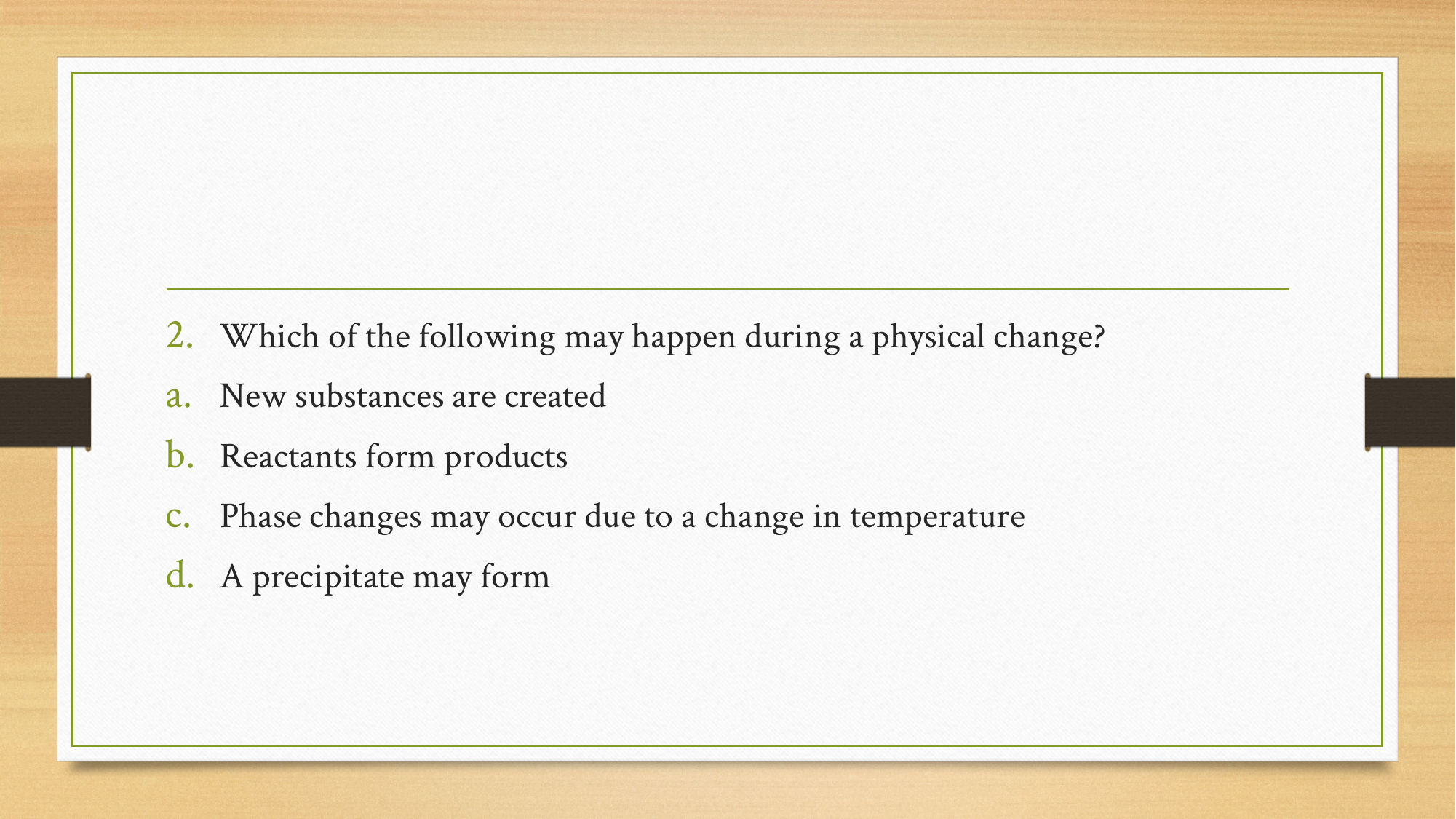

#
Which of the following may happen during a physical change?
New substances are created
Reactants form products
Phase changes may occur due to a change in temperature
A precipitate may form